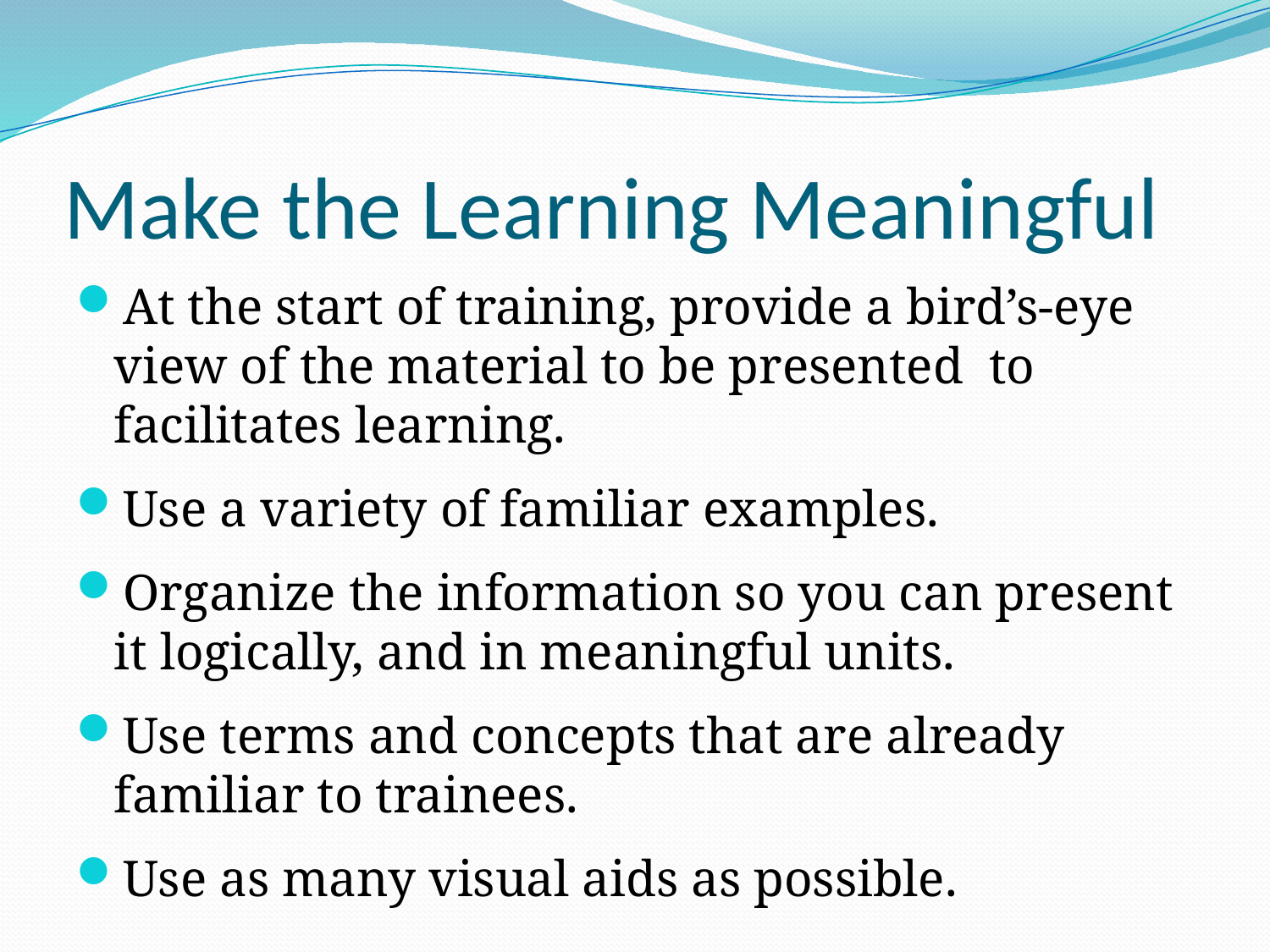

# Make the Learning Meaningful
At the start of training, provide a bird’s-eye view of the material to be presented  to facilitates learning.
Use a variety of familiar examples.
Organize the information so you can present it logically, and in meaningful units.
Use terms and concepts that are already familiar to trainees.
Use as many visual aids as possible.